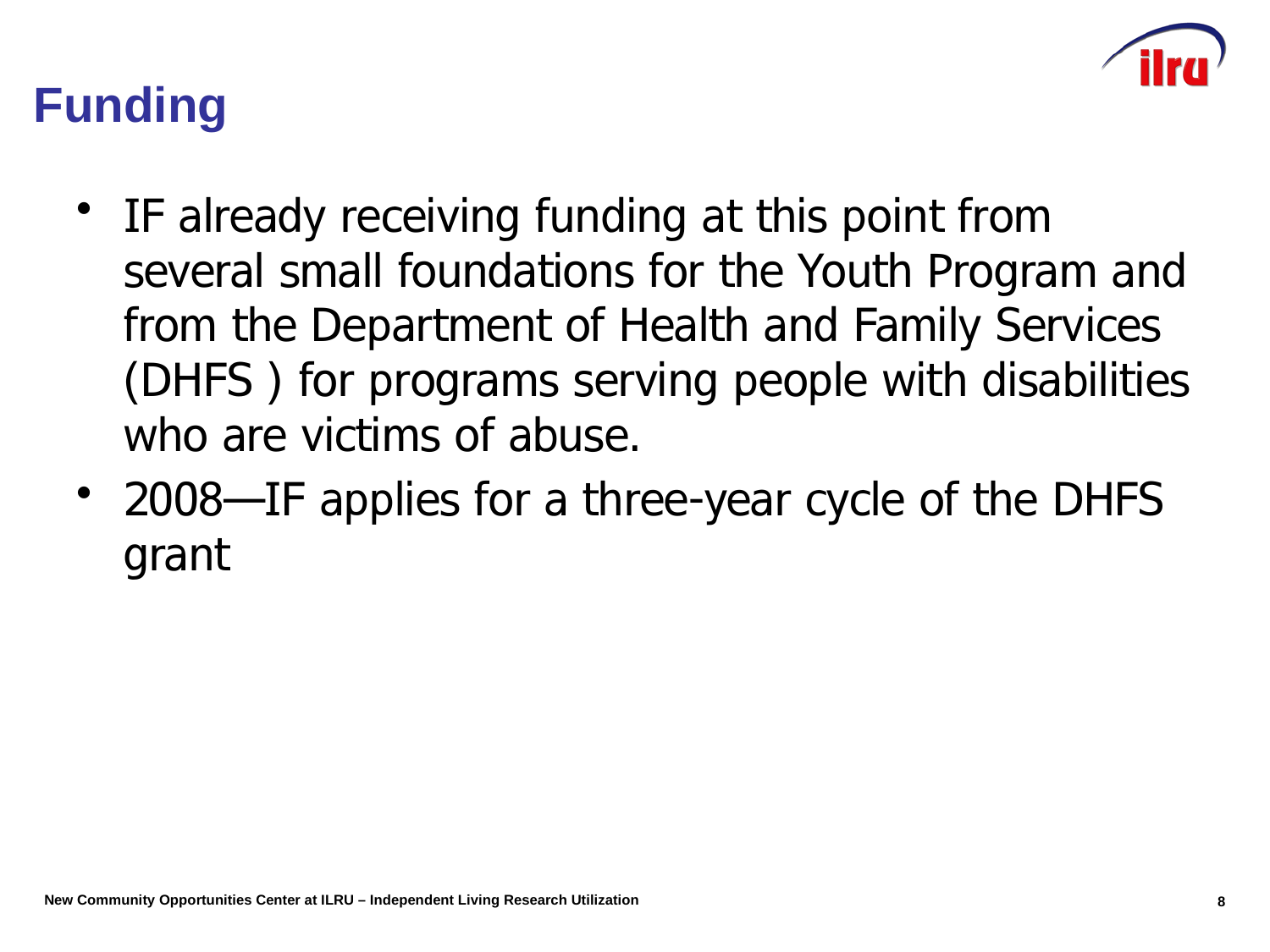

# Funding
IF already receiving funding at this point from several small foundations for the Youth Program and from the Department of Health and Family Services (DHFS ) for programs serving people with disabilities who are victims of abuse.
2008—IF applies for a three-year cycle of the DHFS grant

8